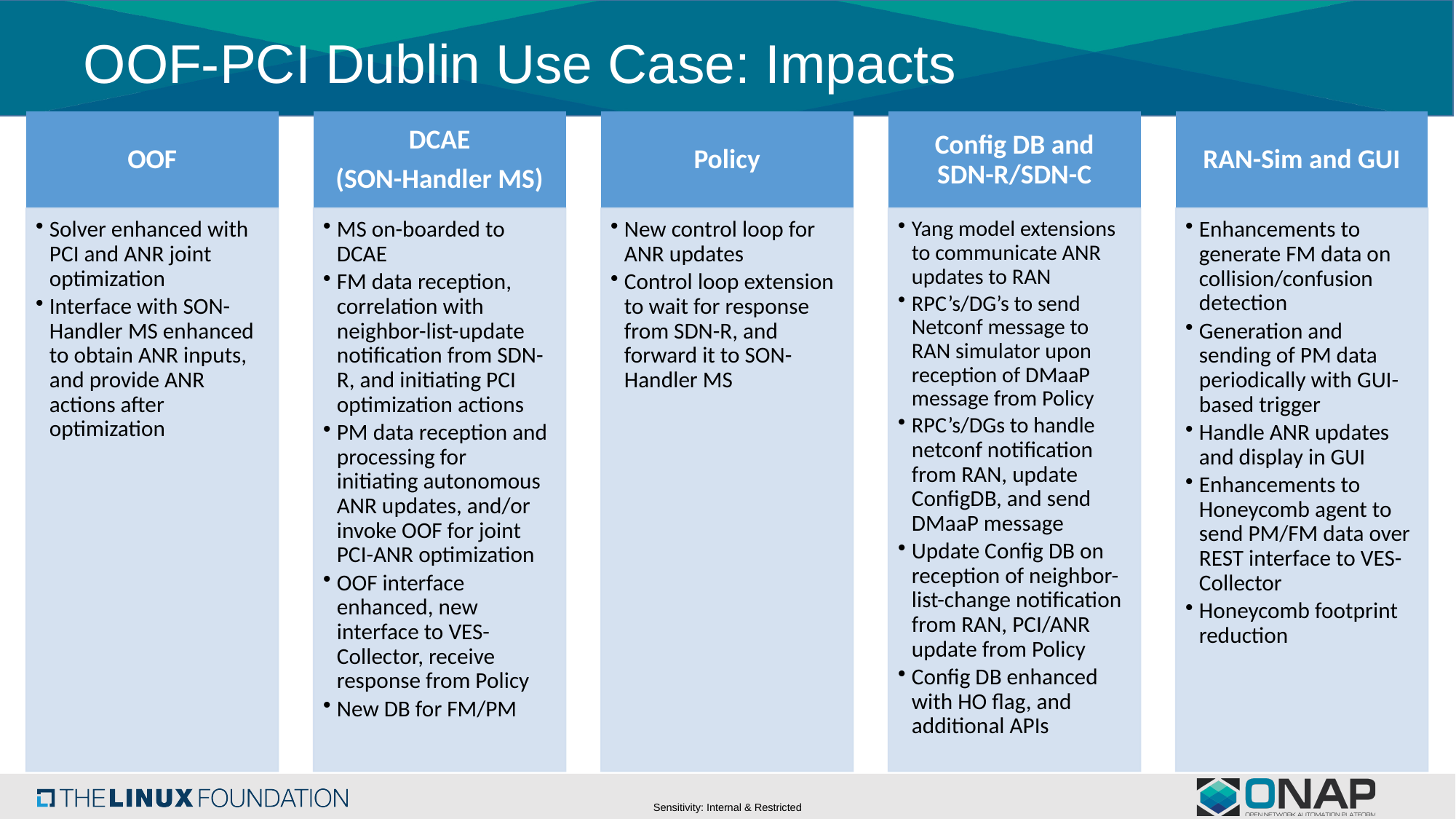

# OOF-PCI Dublin Use Case: Impacts
OOF
Solver enhanced with PCI and ANR joint optimization
Interface with SON-Handler MS enhanced to obtain ANR inputs, and provide ANR actions after optimization
DCAE
(SON-Handler MS)
MS on-boarded to DCAE
FM data reception, correlation with neighbor-list-update notification from SDN-R, and initiating PCI optimization actions
PM data reception and processing for initiating autonomous ANR updates, and/or invoke OOF for joint PCI-ANR optimization
OOF interface enhanced, new interface to VES-Collector, receive response from Policy
New DB for FM/PM
Policy
New control loop for ANR updates
Control loop extension to wait for response from SDN-R, and forward it to SON-Handler MS
Config DB and SDN-R/SDN-C
Yang model extensions to communicate ANR updates to RAN
RPC’s/DG’s to send Netconf message to RAN simulator upon reception of DMaaP message from Policy
RPC’s/DGs to handle netconf notification from RAN, update ConfigDB, and send DMaaP message
Update Config DB on reception of neighbor-list-change notification from RAN, PCI/ANR update from Policy
Config DB enhanced with HO flag, and additional APIs
RAN-Sim and GUI
Enhancements to generate FM data on collision/confusion detection
Generation and sending of PM data periodically with GUI-based trigger
Handle ANR updates and display in GUI
Enhancements to Honeycomb agent to send PM/FM data over REST interface to VES-Collector
Honeycomb footprint reduction